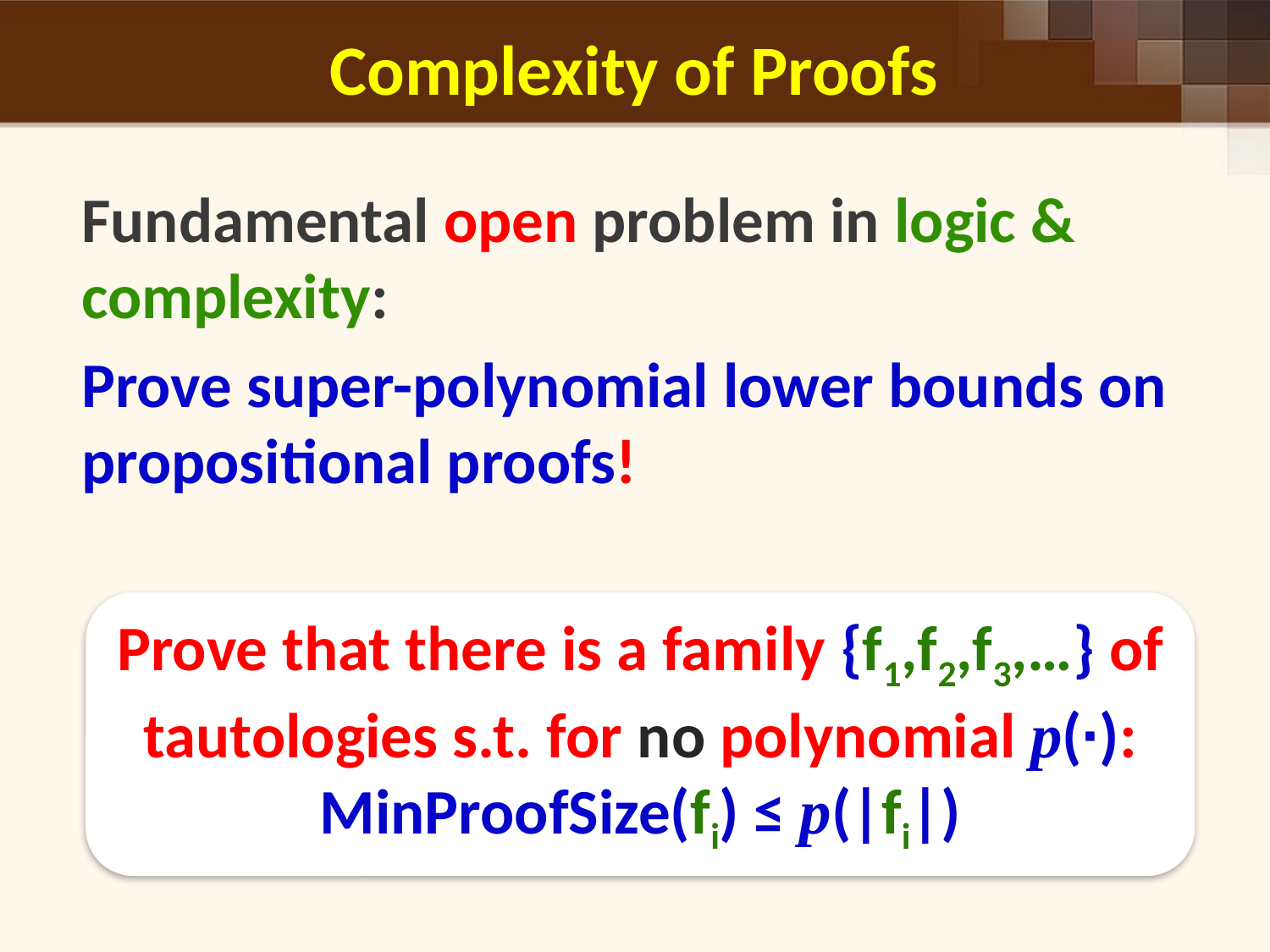

# Complexity of Proofs
Fundamental open problem in logic & complexity:
Prove super-polynomial lower bounds on propositional proofs!

Prove that there is a family {f1,f2,f3,…} of tautologies s.t. for no polynomial p(∙): MinProofSize(fi) ≤ p(|fi|)